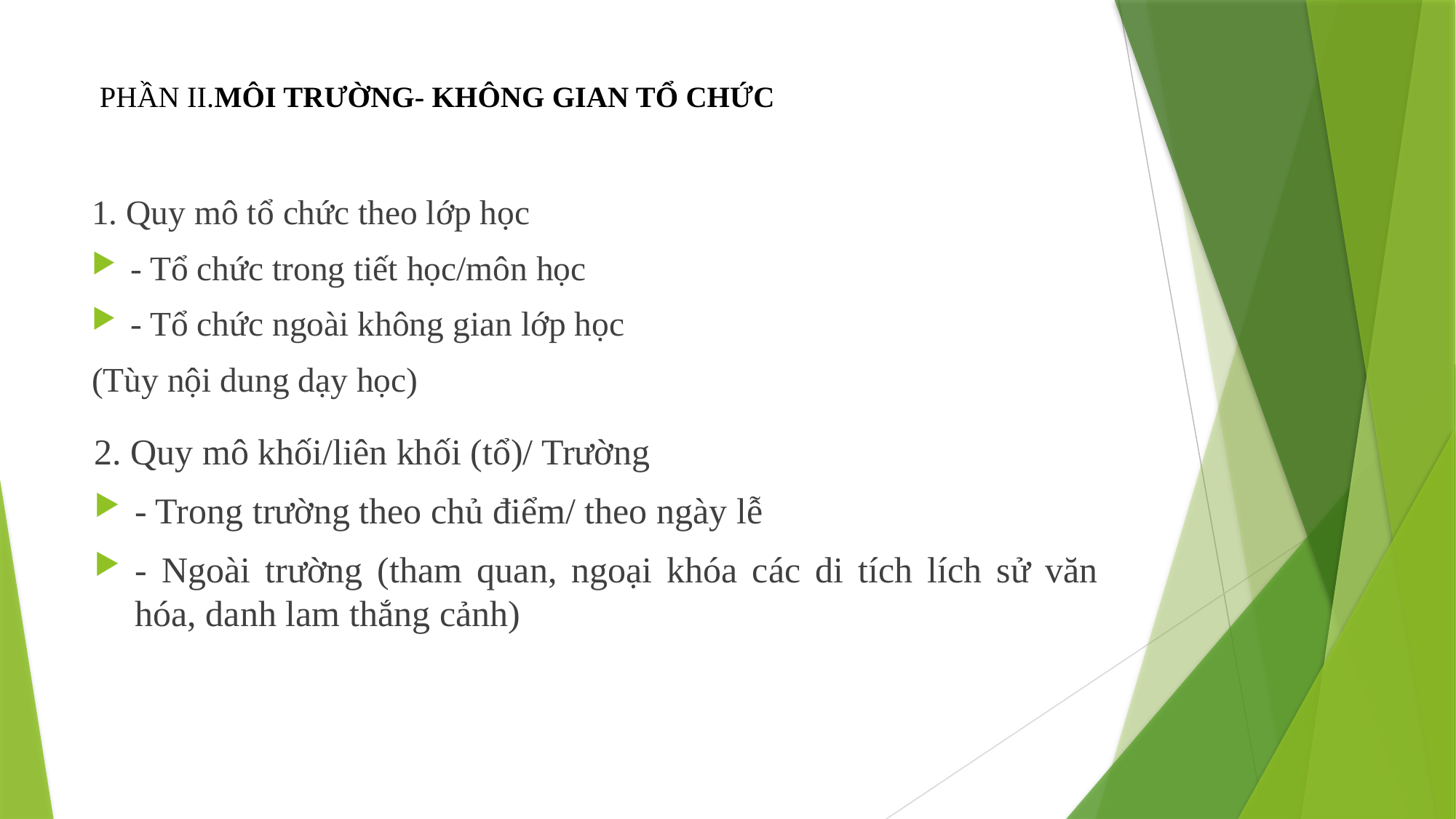

# PHẦN II.MÔI TRƯỜNG- KHÔNG GIAN TỔ CHỨC
1. Quy mô tổ chức theo lớp học
- Tổ chức trong tiết học/môn học
- Tổ chức ngoài không gian lớp học
(Tùy nội dung dạy học)

2. Quy mô khối/liên khối (tổ)/ Trường
- Trong trường theo chủ điểm/ theo ngày lễ
- Ngoài trường (tham quan, ngoại khóa các di tích lích sử văn hóa, danh lam thắng cảnh)